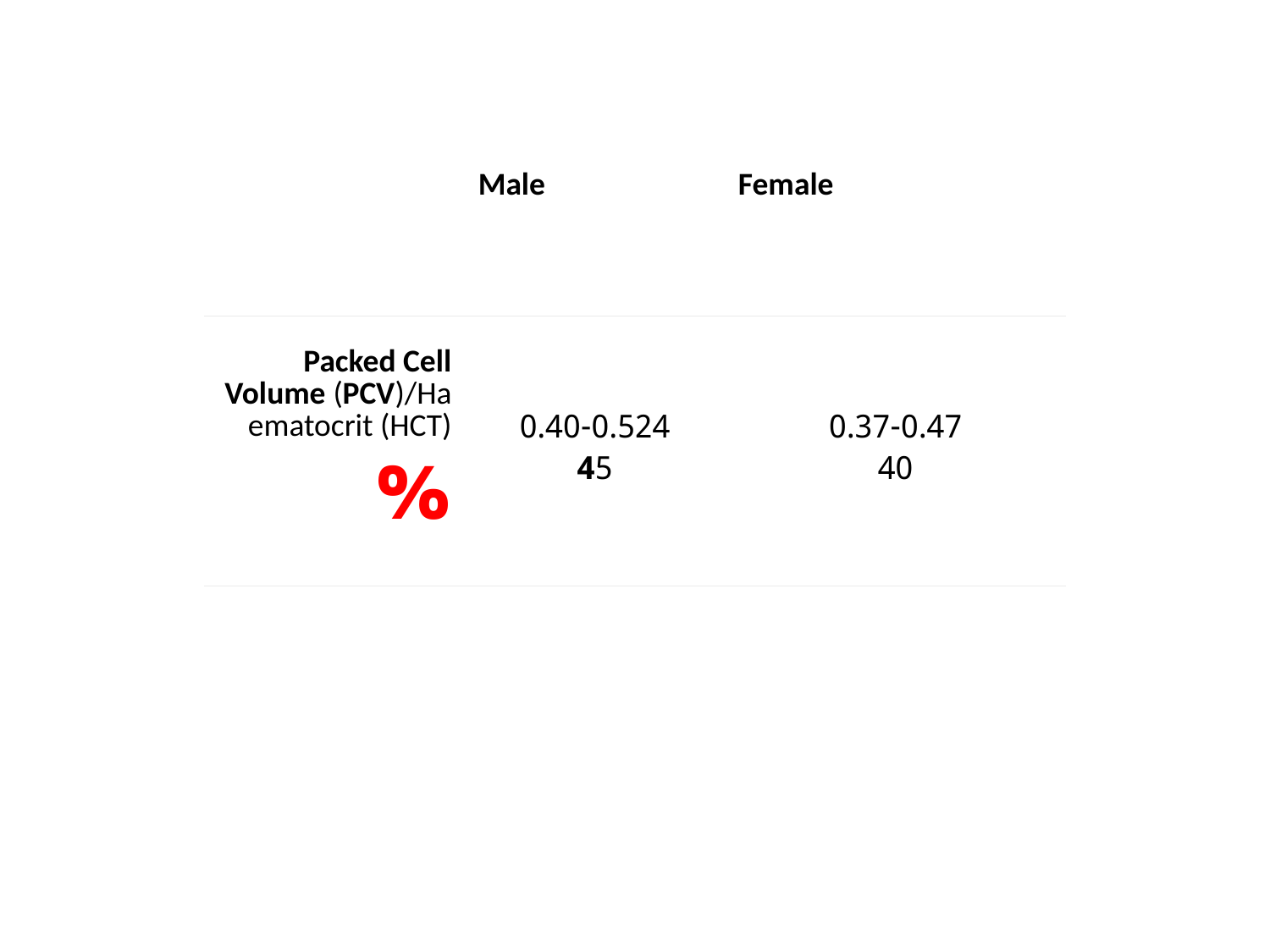

|  | Male | Female |
| --- | --- | --- |
| Packed Cell Volume (PCV)/Haematocrit (HCT) % | 0.40-0.524 45 | 0.37-0.47 40 |